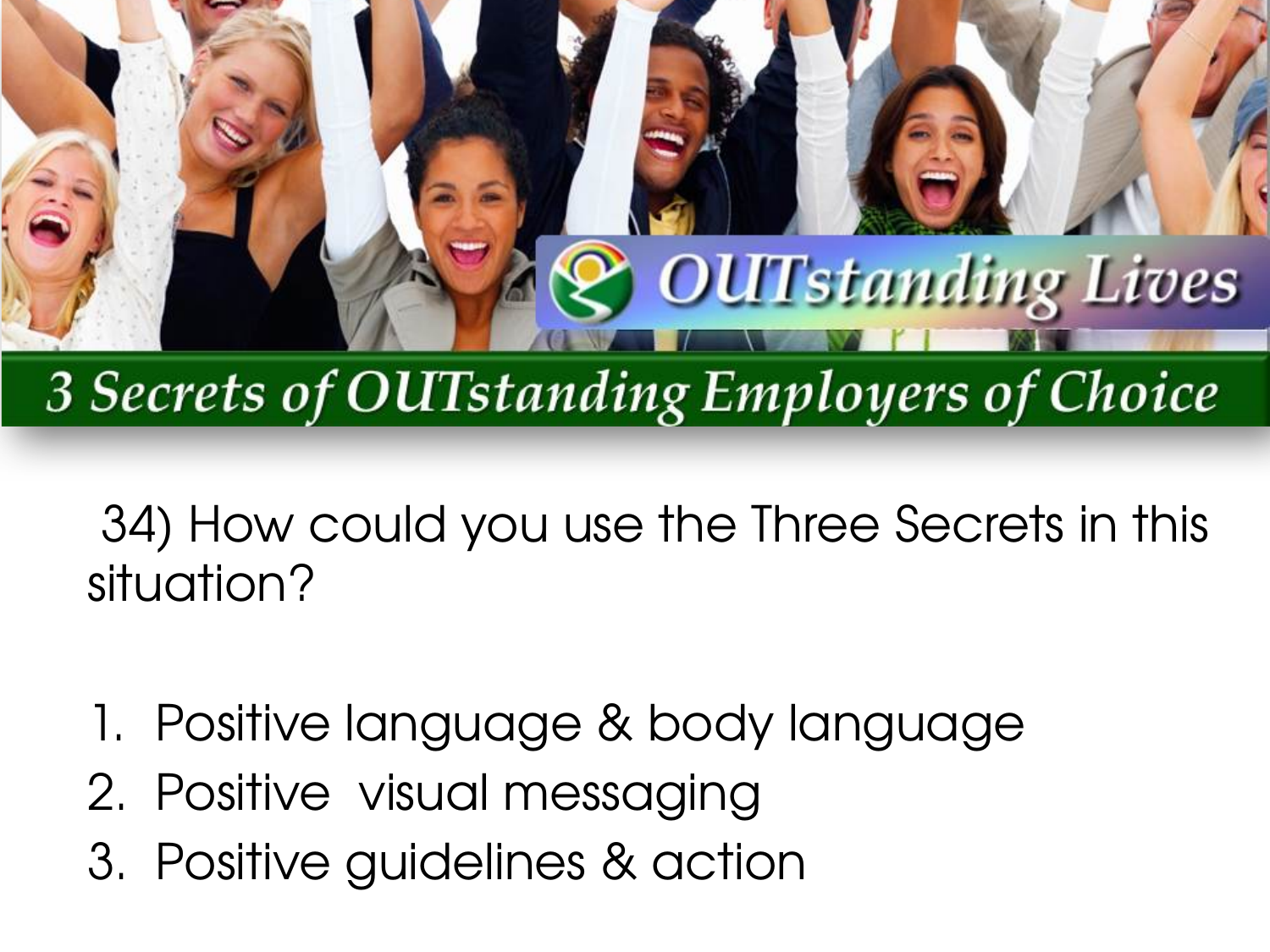

34) How could you use the Three Secrets in this situation?

Positive language & body language
Positive  visual messaging
Positive guidelines & action